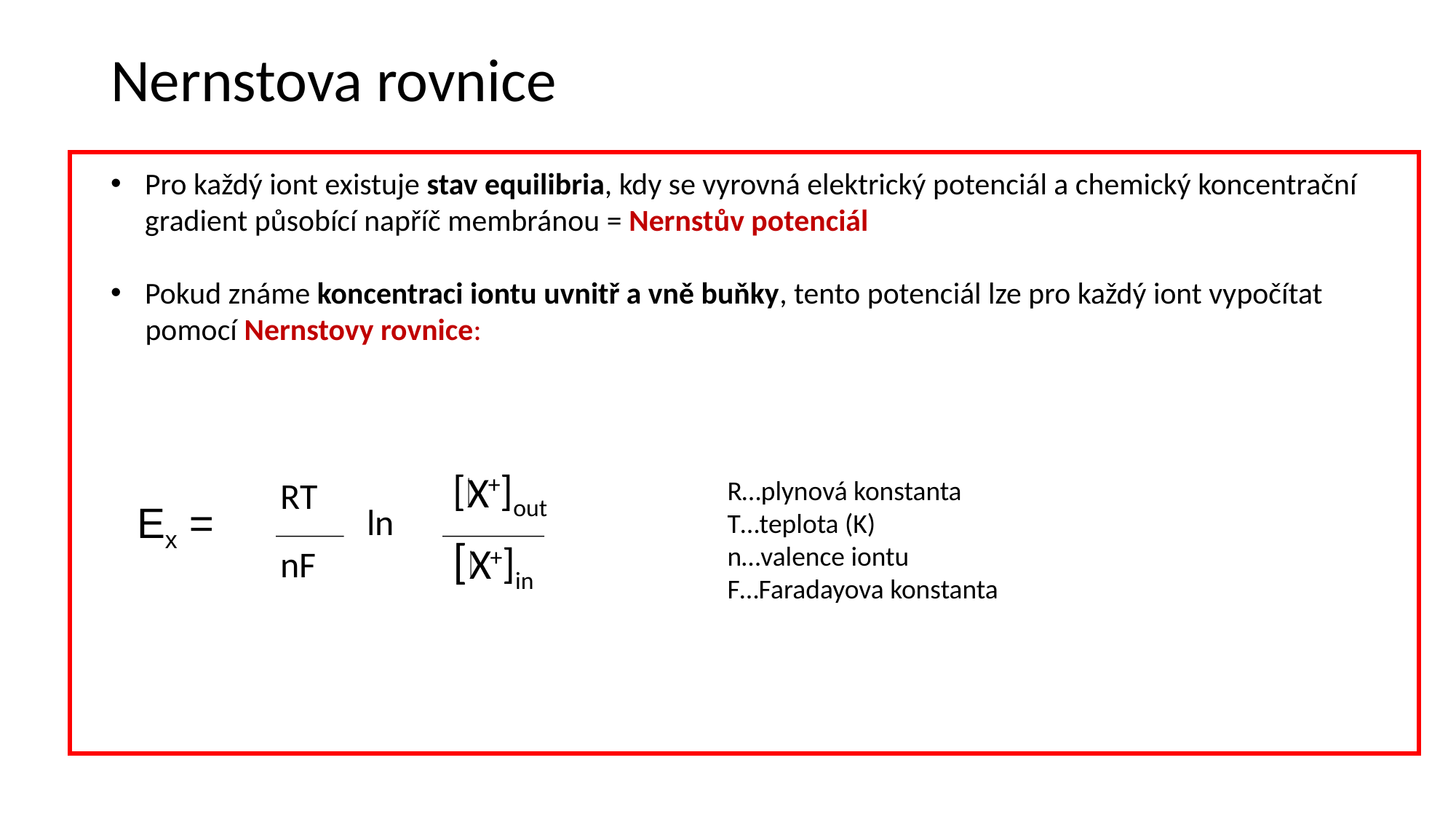

Nernstova rovnice

Pro každý iont existuje stav equilibria, kdy se vyrovná elektrický potenciál a chemický koncentrační gradient působící napříč membránou = Nernstův potenciál

Pokud známe koncentraci iontu uvnitř a vně buňky, tento potenciál lze pro každý iont vypočítat
     pomocí Nernstovy rovnice:

[K+]out
[K+]in

RT
nF

Ex =
ln

X
X
R…plynová konstanta
T…teplota (K)
n…valence iontu
F…Faradayova konstanta